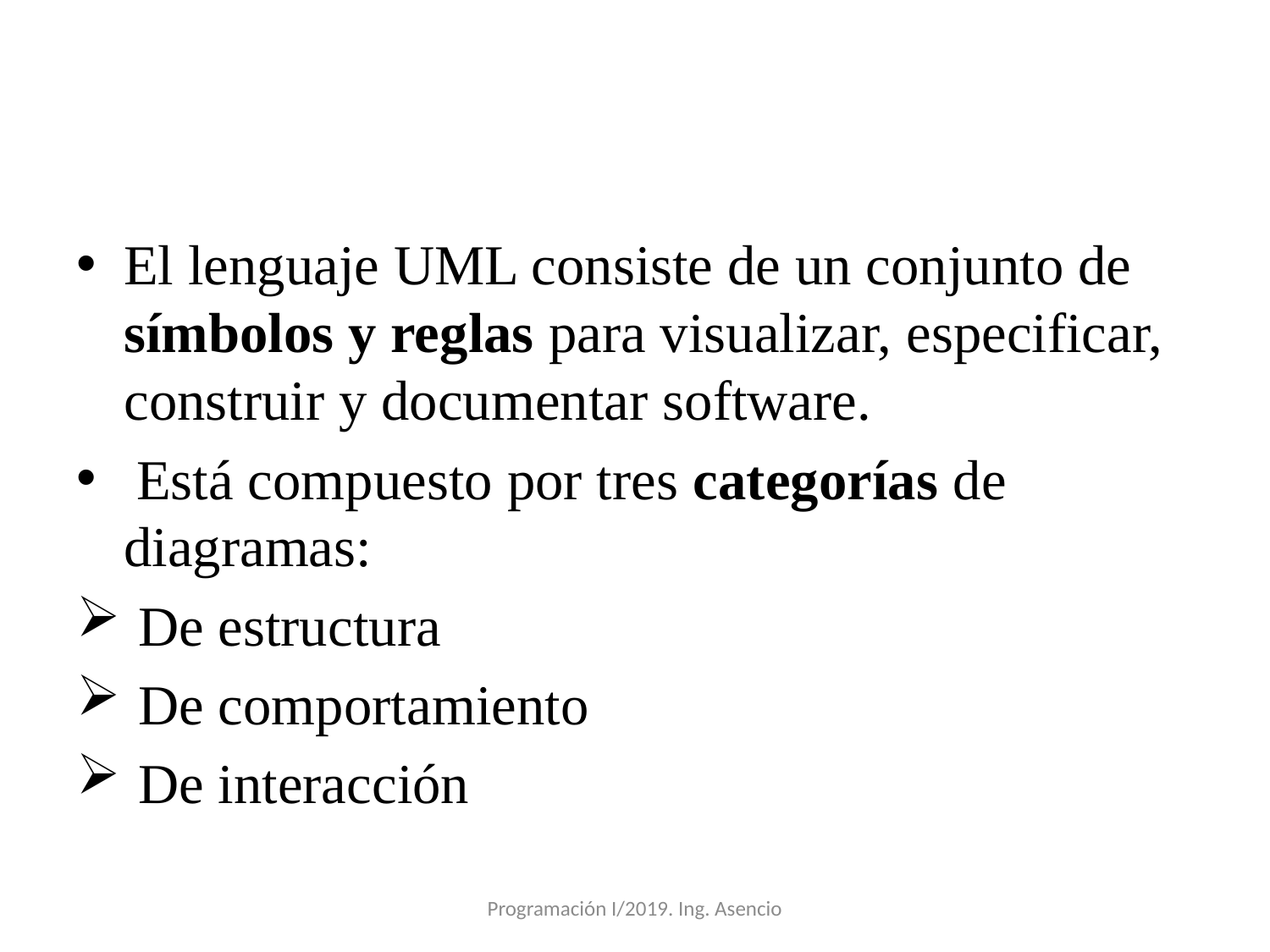

#
El lenguaje UML consiste de un conjunto de símbolos y reglas para visualizar, especificar, construir y documentar software.
 Está compuesto por tres categorías de diagramas:
 De estructura
 De comportamiento
 De interacción

Programación I/2019. Ing. Asencio